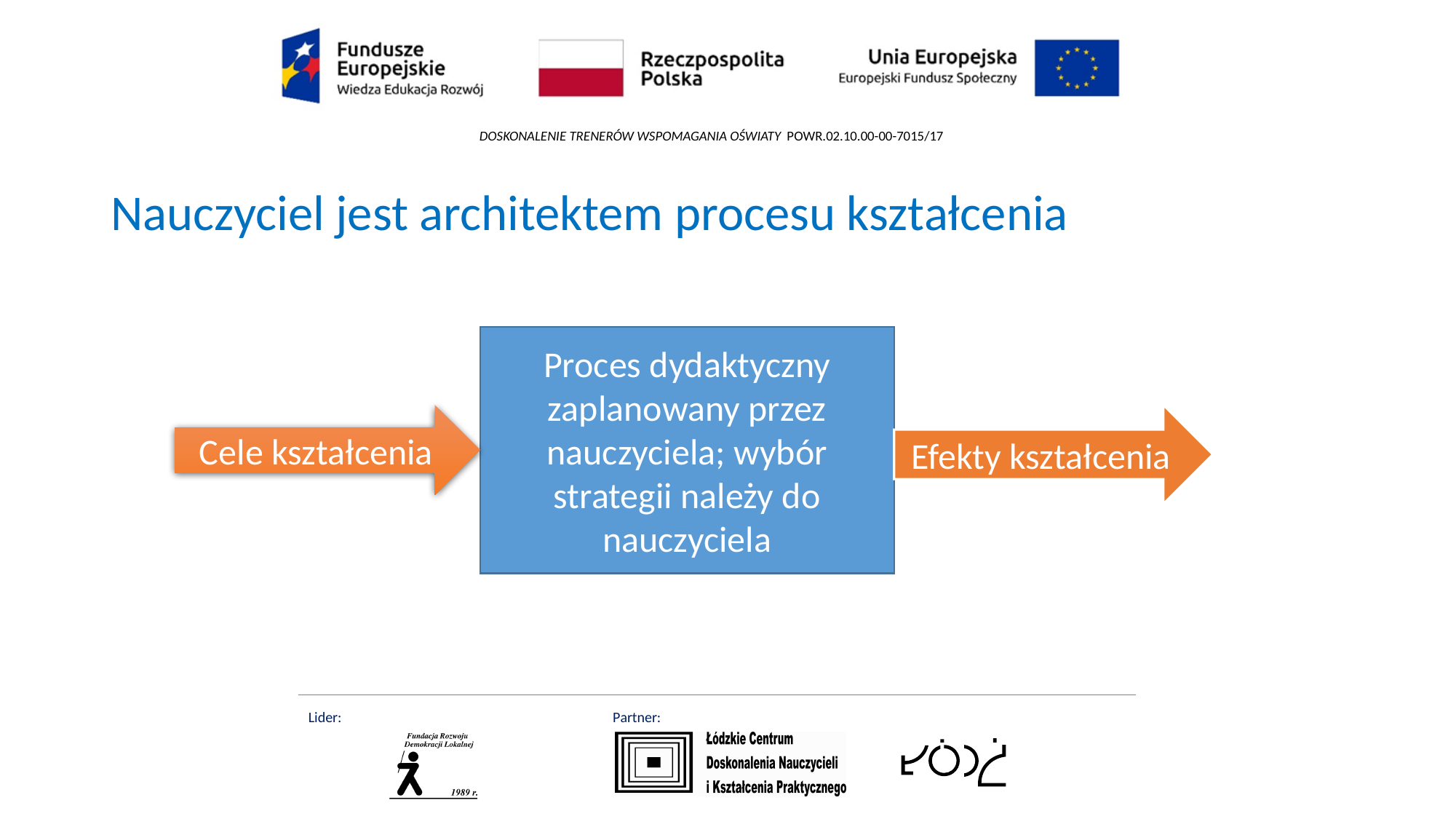

# Nauczyciel jest architektem procesu kształcenia
Proces dydaktyczny zaplanowany przez nauczyciela; wybór strategii należy do nauczyciela
Cele kształcenia
Efekty kształcenia